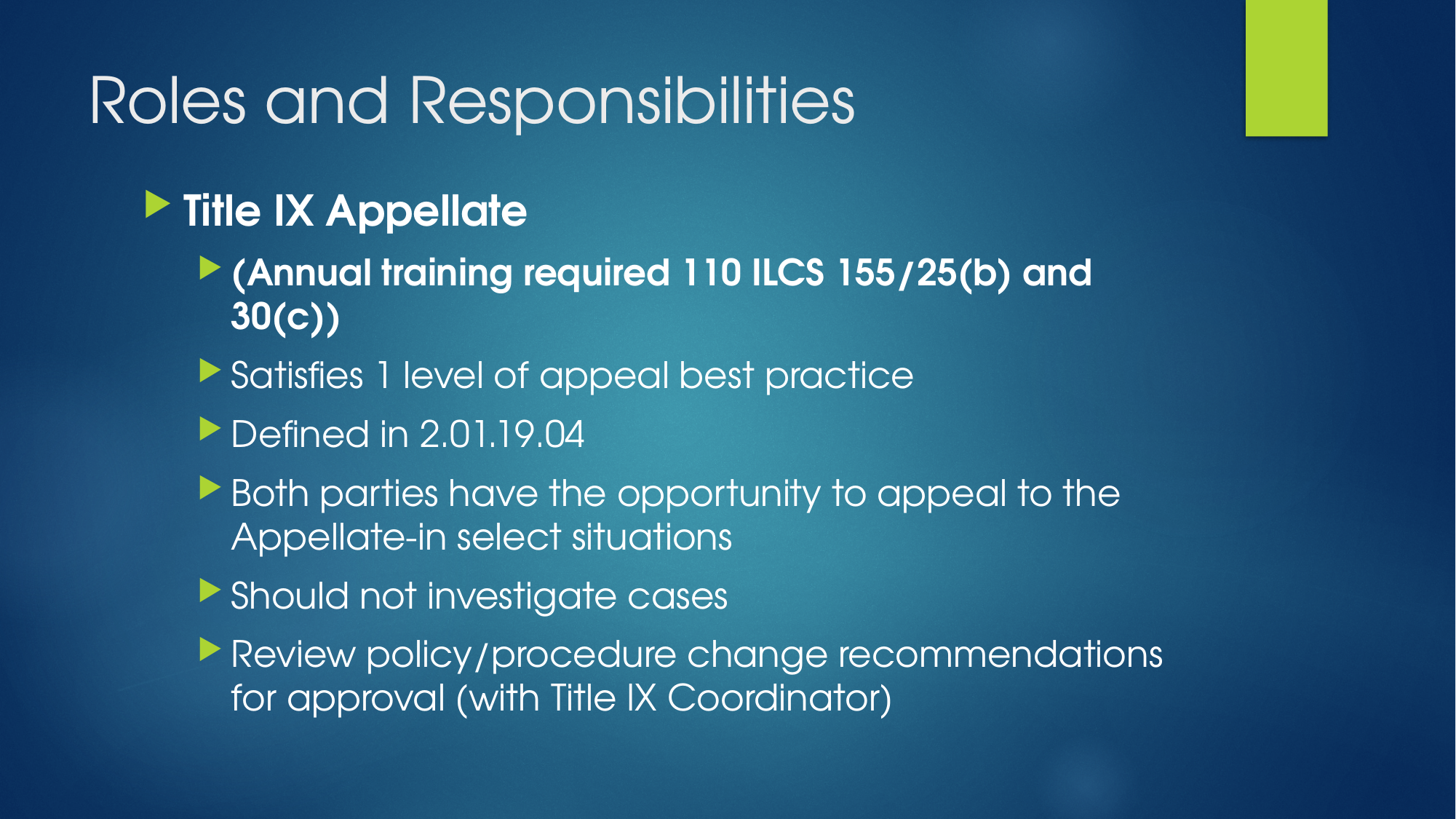

# Roles and Responsibilities
Title IX Appellate
(Annual training required 110 ILCS 155/25(b) and 30(c))
Satisfies 1 level of appeal best practice
Defined in 2.01.19.04
Both parties have the opportunity to appeal to the Appellate-in select situations
Should not investigate cases
Review policy/procedure change recommendations for approval (with Title IX Coordinator)